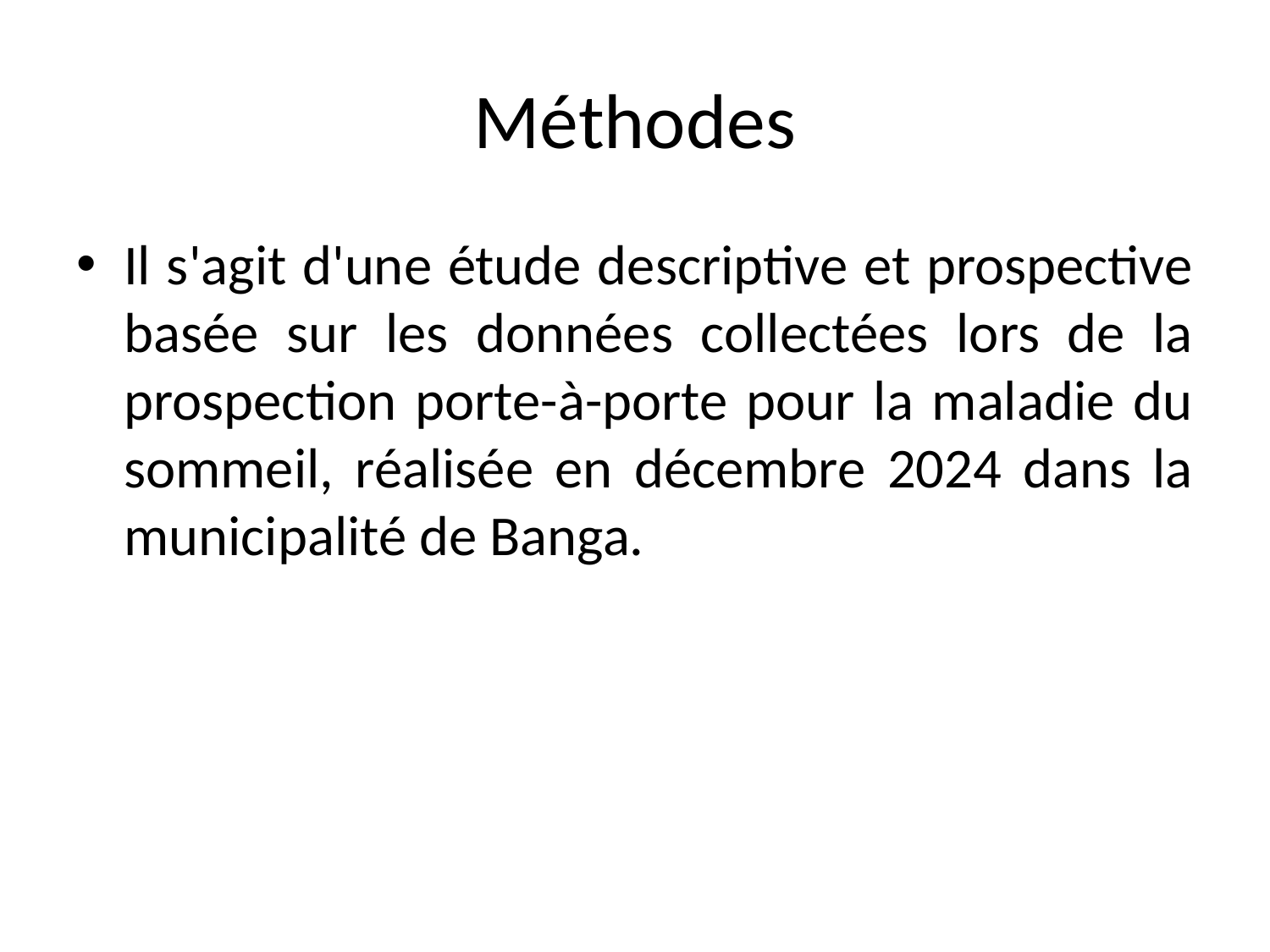

# Méthodes
Il s'agit d'une étude descriptive et prospective basée sur les données collectées lors de la prospection porte-à-porte pour la maladie du sommeil, réalisée en décembre 2024 dans la municipalité de Banga.